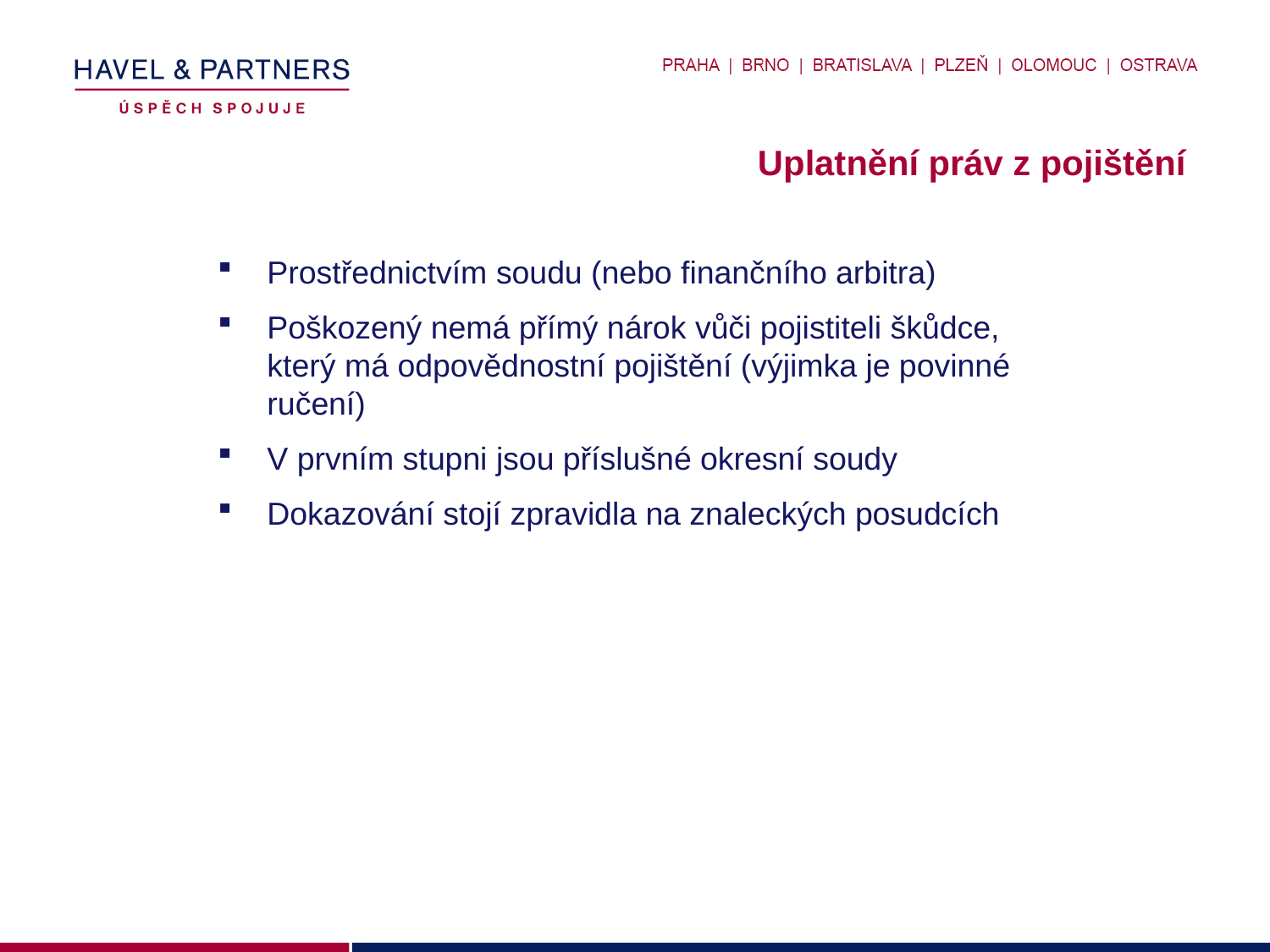

# Uplatnění práv z pojištění

Prostřednictvím soudu (nebo finančního arbitra)
Poškozený nemá přímý nárok vůči pojistiteli škůdce, který má odpovědnostní pojištění (výjimka je povinné ručení)
V prvním stupni jsou příslušné okresní soudy
Dokazování stojí zpravidla na znaleckých posudcích